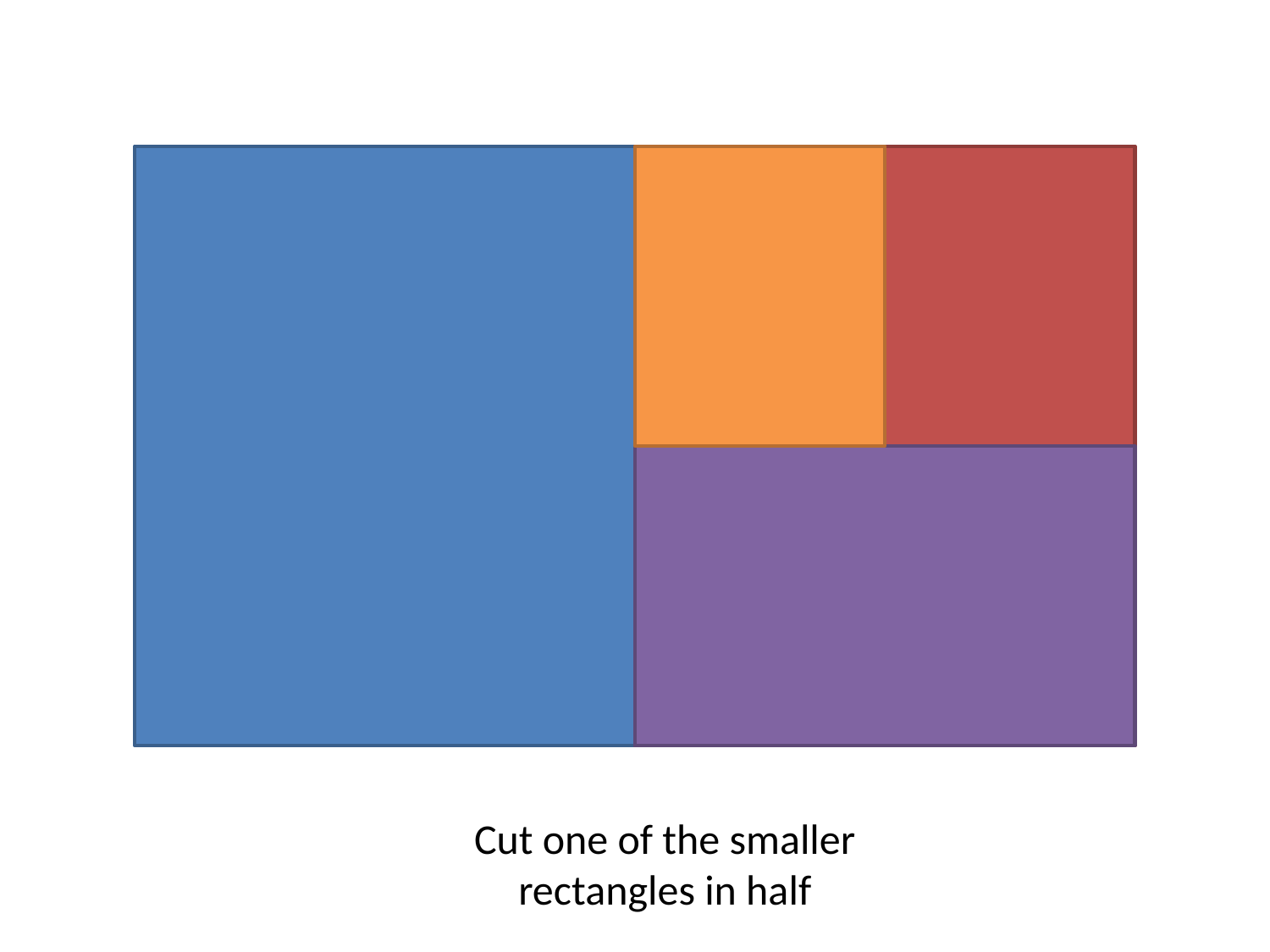

Cut one of the smaller rectangles in half